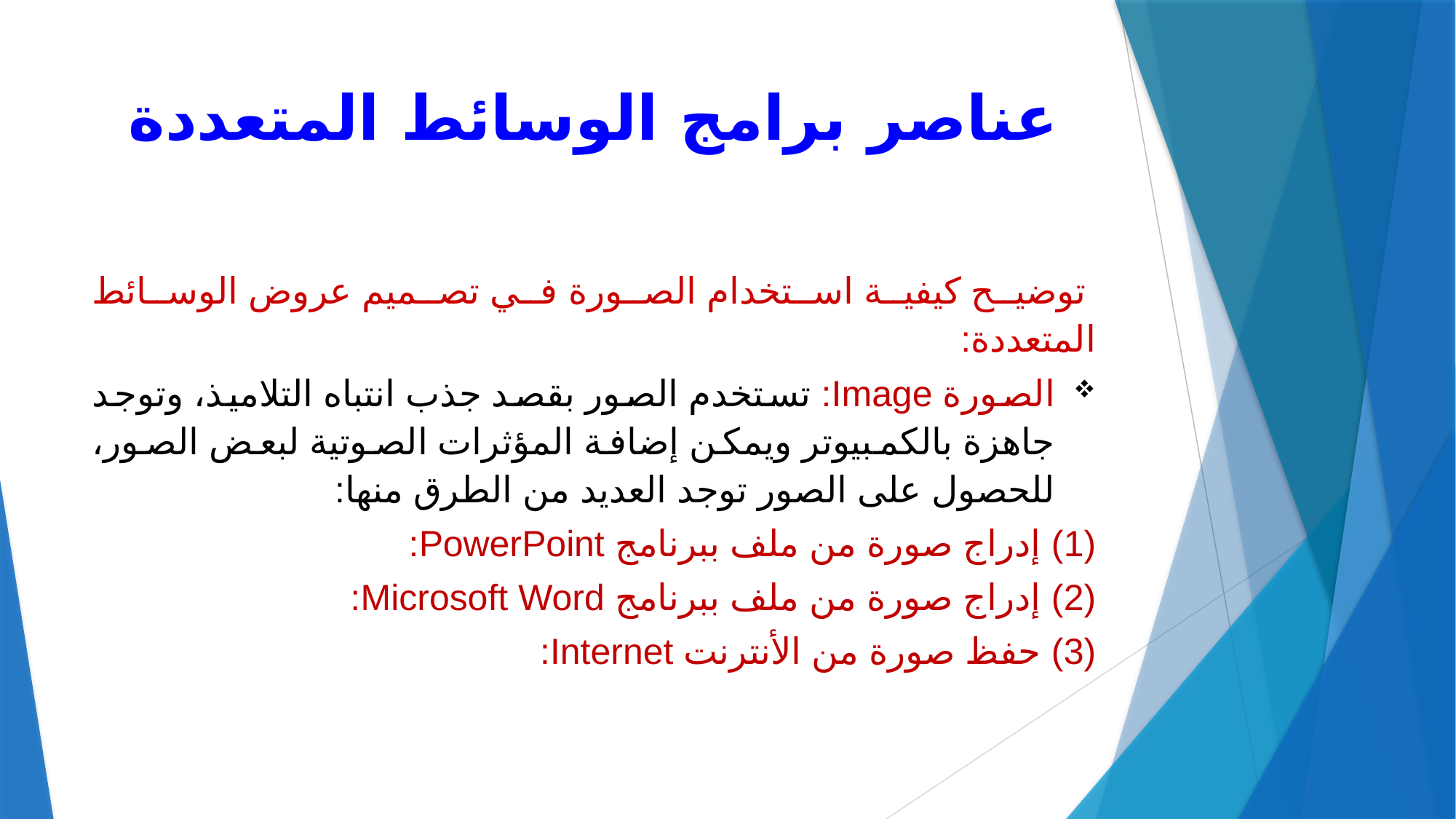

# عناصر برامج الوسائط المتعددة
 توضيح كيفية استخدام الصورة في تصميم عروض الوسائط المتعددة:
الصورة Image: تستخدم الصور بقصد جذب انتباه التلاميذ، وتوجد جاهزة بالكمبيوتر ويمكن إضافة المؤثرات الصوتية لبعض الصور، للحصول على الصور توجد العديد من الطرق منها:
(1) إدراج صورة من ملف ببرنامج PowerPoint:
(2) إدراج صورة من ملف ببرنامج Microsoft Word:
(3) حفظ صورة من الأنترنت Internet: